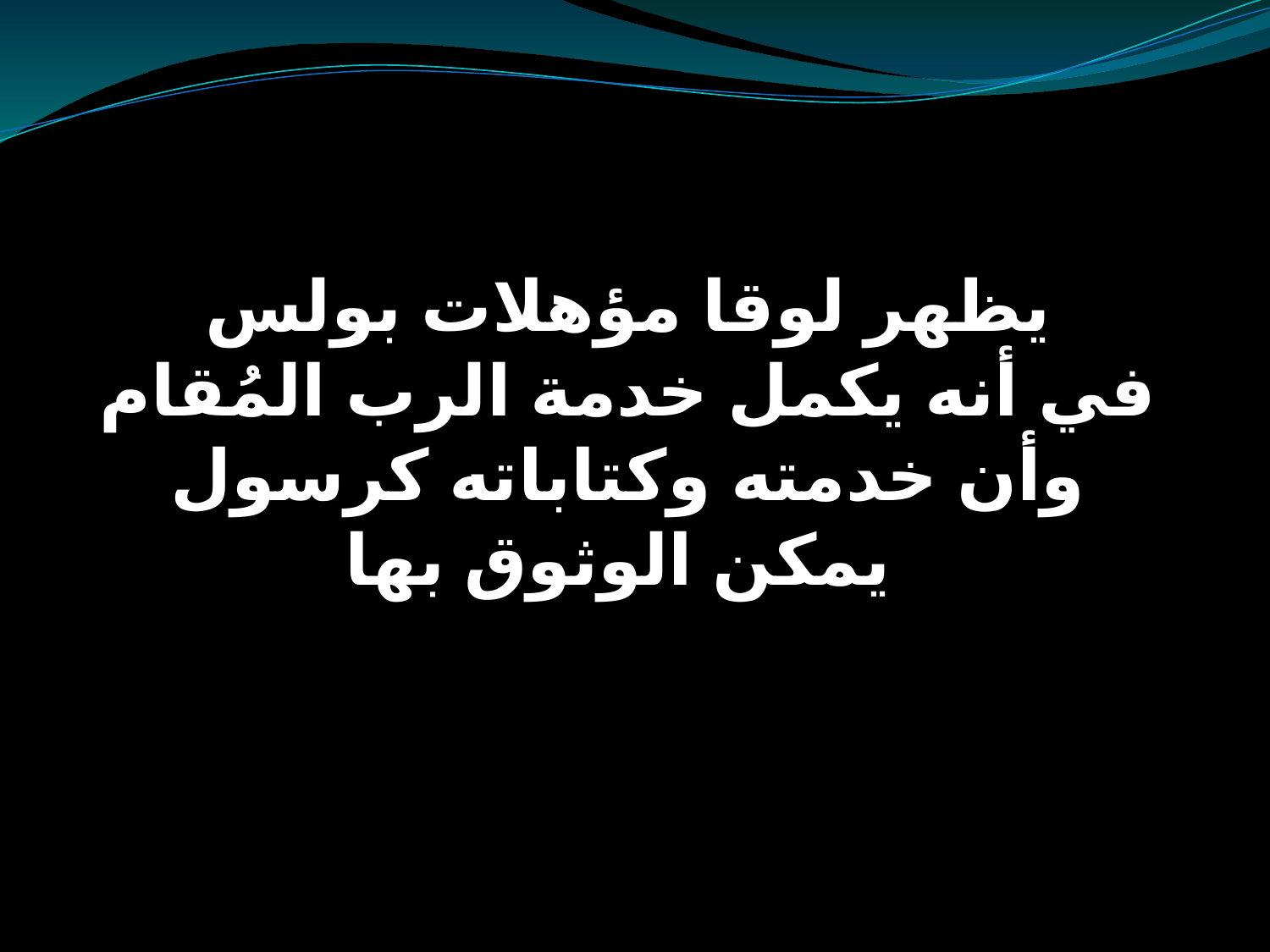

# يظهر لوقا مؤهلات بولس في أنه يكمل خدمة الرب المُقام وأن خدمته وكتاباته كرسول يمكن الوثوق بها